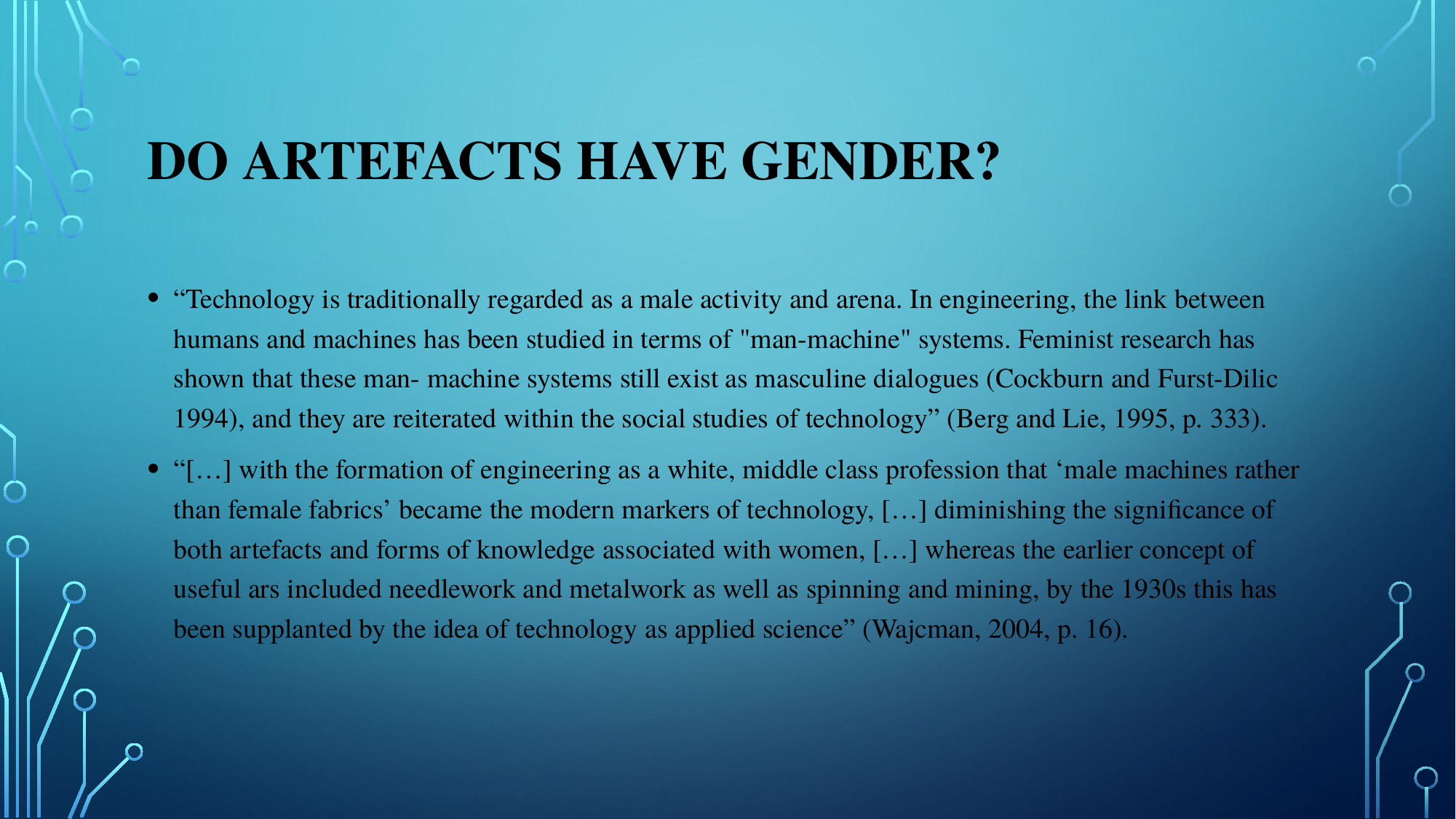

# DO ARTEFACTS HAVE GENDER?
“Technology is traditionally regarded as a male activity and arena. In engineering, the link between humans and machines has been studied in terms of "man-machine" systems. Feminist research has shown that these man- machine systems still exist as masculine dialogues (Cockburn and Furst-Dilic 1994), and they are reiterated within the social studies of technology” (Berg and Lie, 1995, p. 333).
“[…] with the formation of engineering as a white, middle class profession that ‘male machines rather than female fabrics’ became the modern markers of technology, […] diminishing the significance of both artefacts and forms of knowledge associated with women, […] whereas the earlier concept of useful ars included needlework and metalwork as well as spinning and mining, by the 1930s this has been supplanted by the idea of technology as applied science” (Wajcman, 2004, p. 16).